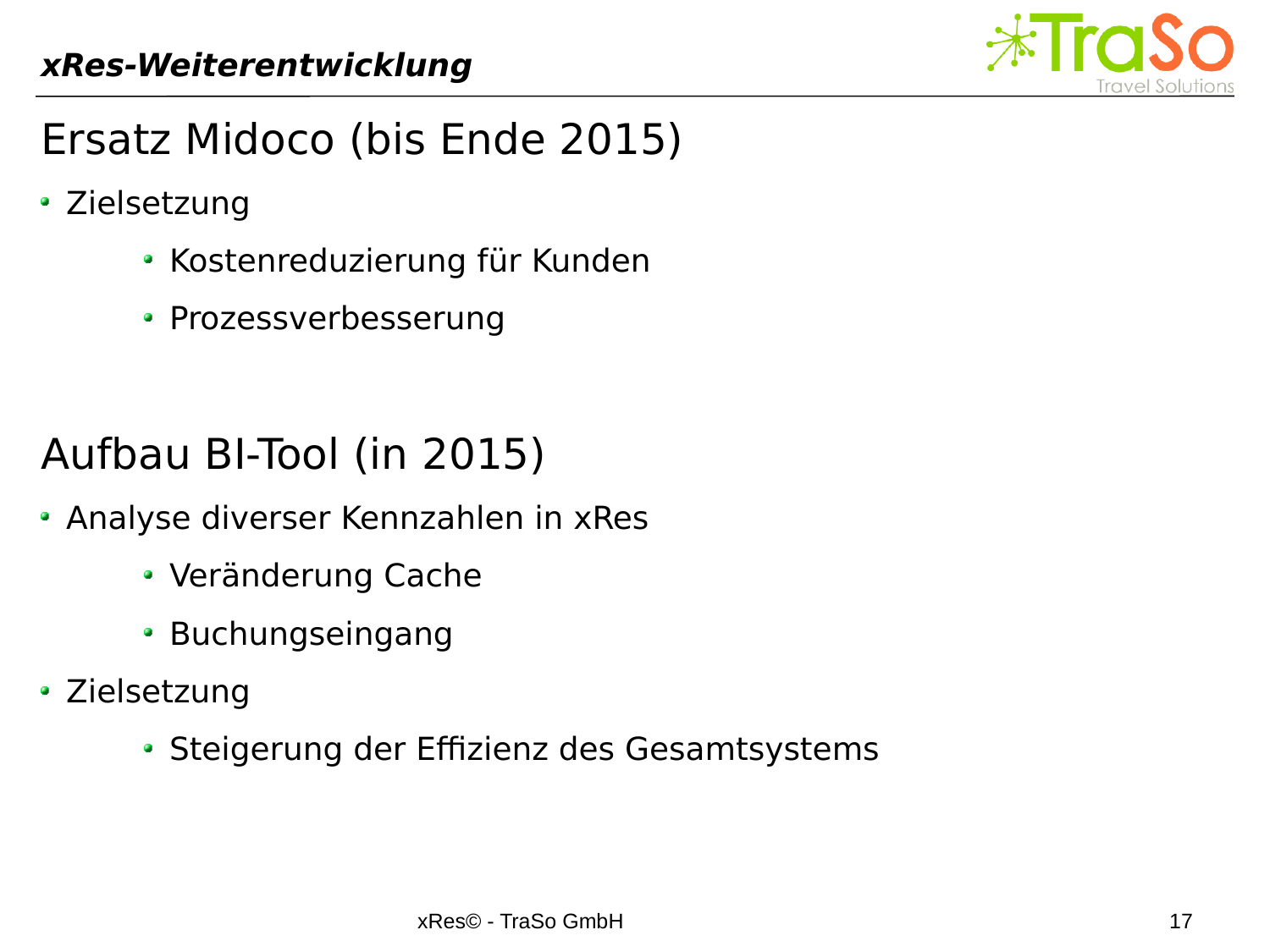

xRes-Weiterentwicklung

Ersatz Midoco (bis Ende 2015)
Zielsetzung
Kostenreduzierung für Kunden
Prozessverbesserung

Aufbau BI-Tool (in 2015)
Analyse diverser Kennzahlen in xRes
Veränderung Cache
Buchungseingang
Zielsetzung
Steigerung der Effizienz des Gesamtsystems
xRes© - TraSo GmbH
17